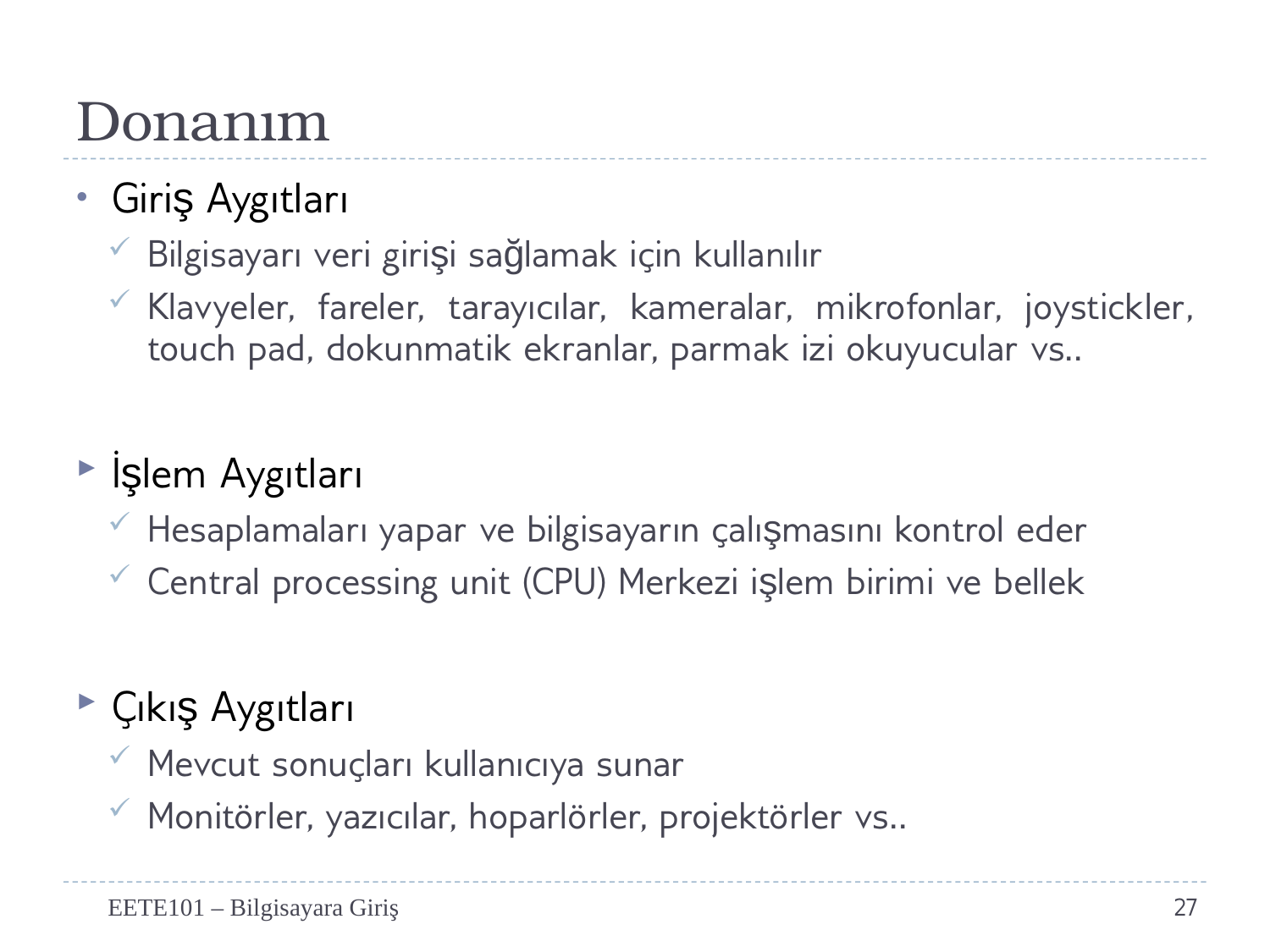

# Donanım
Giriş Aygıtları
Bilgisayarı veri girişi sağlamak için kullanılır
Klavyeler, fareler, tarayıcılar, kameralar, mikrofonlar, joystickler, touch pad, dokunmatik ekranlar, parmak izi okuyucular vs..

İşlem Aygıtları
Hesaplamaları yapar ve bilgisayarın çalışmasını kontrol eder
Central processing unit (CPU) Merkezi işlem birimi ve bellek

Çıkış Aygıtları
Mevcut sonuçları kullanıcıya sunar
Monitörler, yazıcılar, hoparlörler, projektörler vs..

EETE101 – Bilgisayara Giriş
27